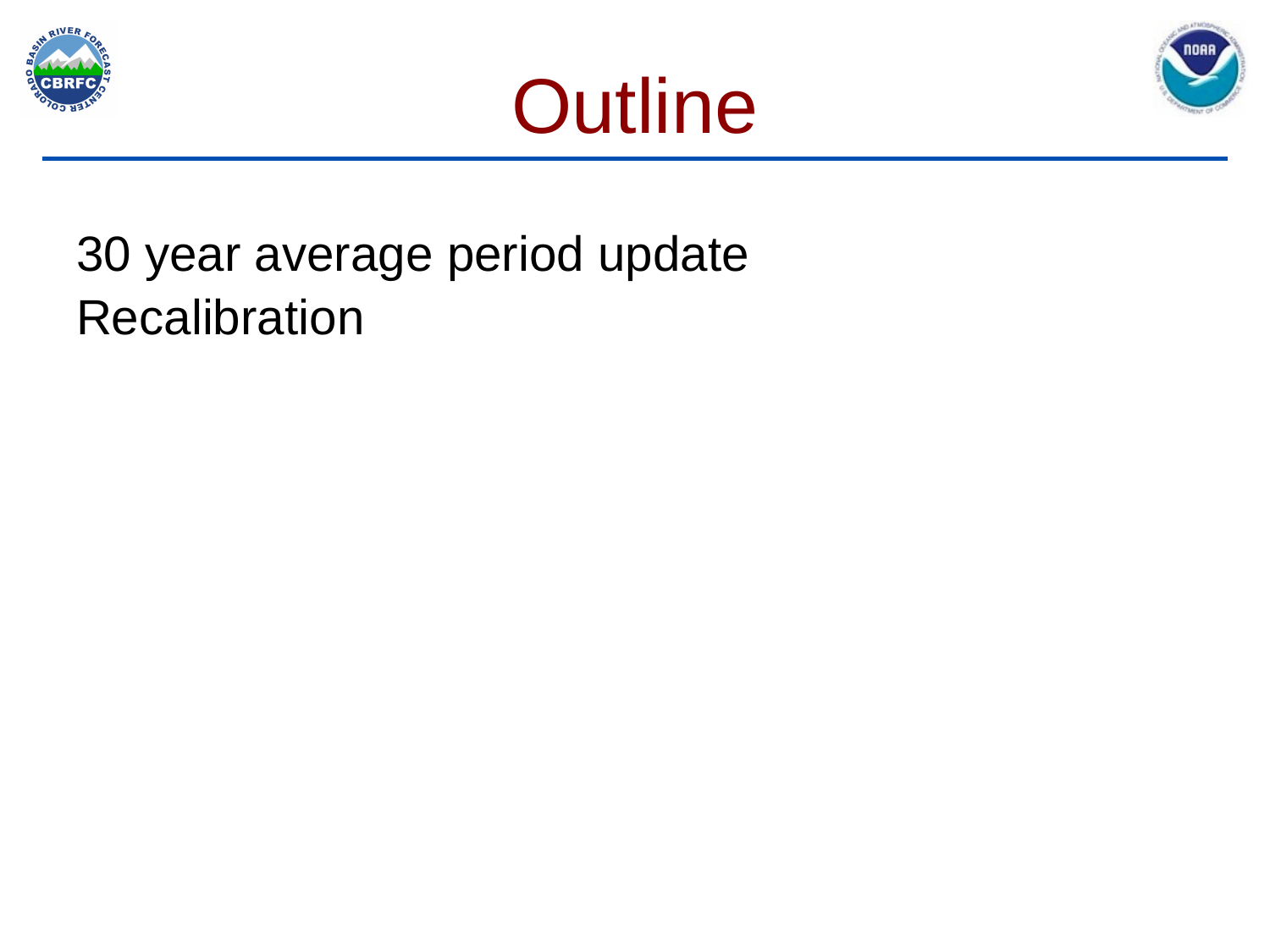

# Outline
30 year average period update
Recalibration